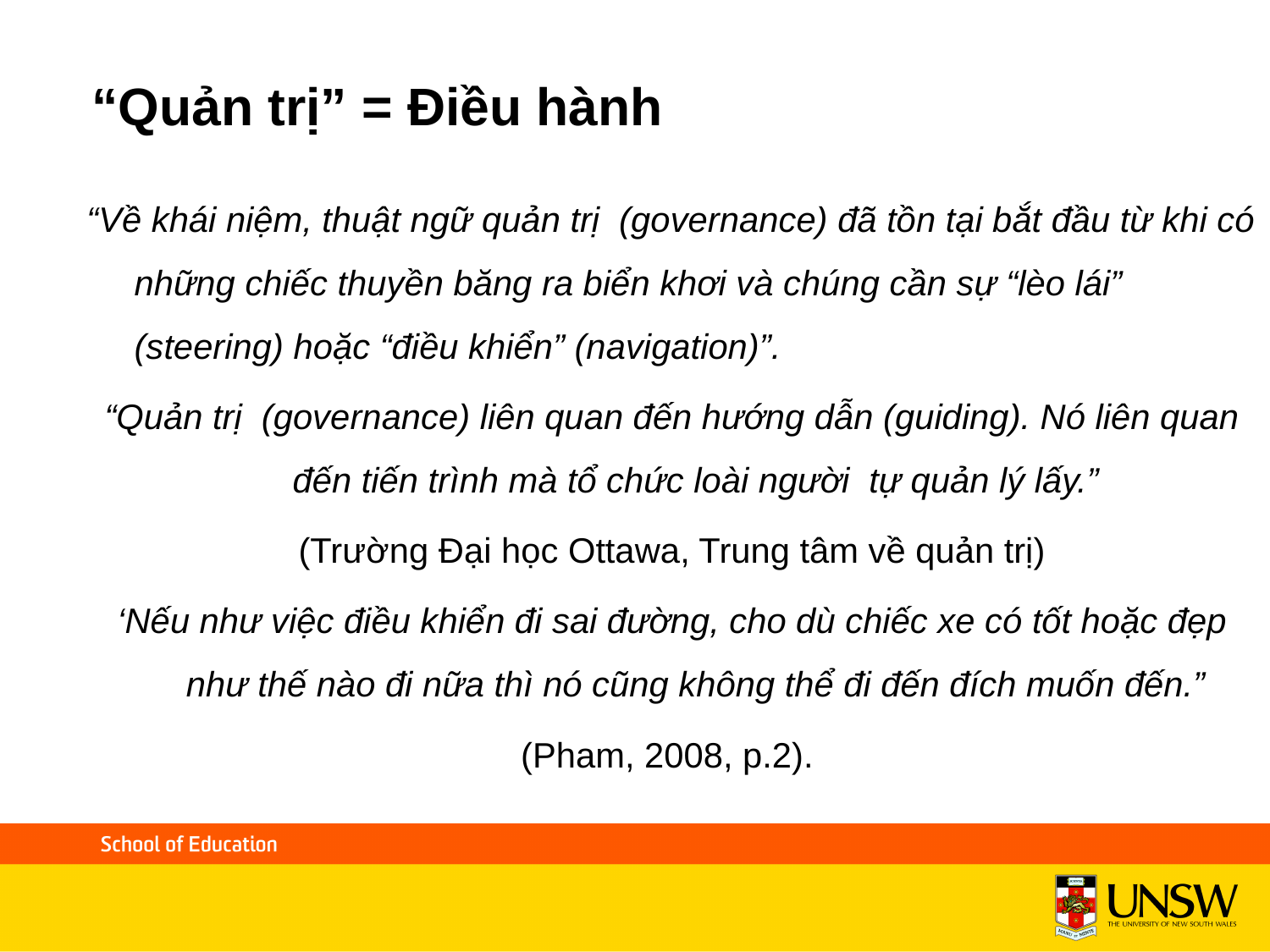

# “Quản trị” = Điều hành
“Về khái niệm, thuật ngữ quản trị  (governance) đã tồn tại bắt đầu từ khi có những chiếc thuyền băng ra biển khơi và chúng cần sự “lèo lái”  (steering) hoặc “điều khiển” (navigation)”.
“Quản trị  (governance) liên quan đến hướng dẫn (guiding). Nó liên quan đến tiến trình mà tổ chức loài người  tự quản lý lấy.”
(Trường Đại học Ottawa, Trung tâm về quản trị)
‘Nếu như việc điều khiển đi sai đường, cho dù chiếc xe có tốt hoặc đẹp như thế nào đi nữa thì nó cũng không thể đi đến đích muốn đến.”
(Pham, 2008, p.2).